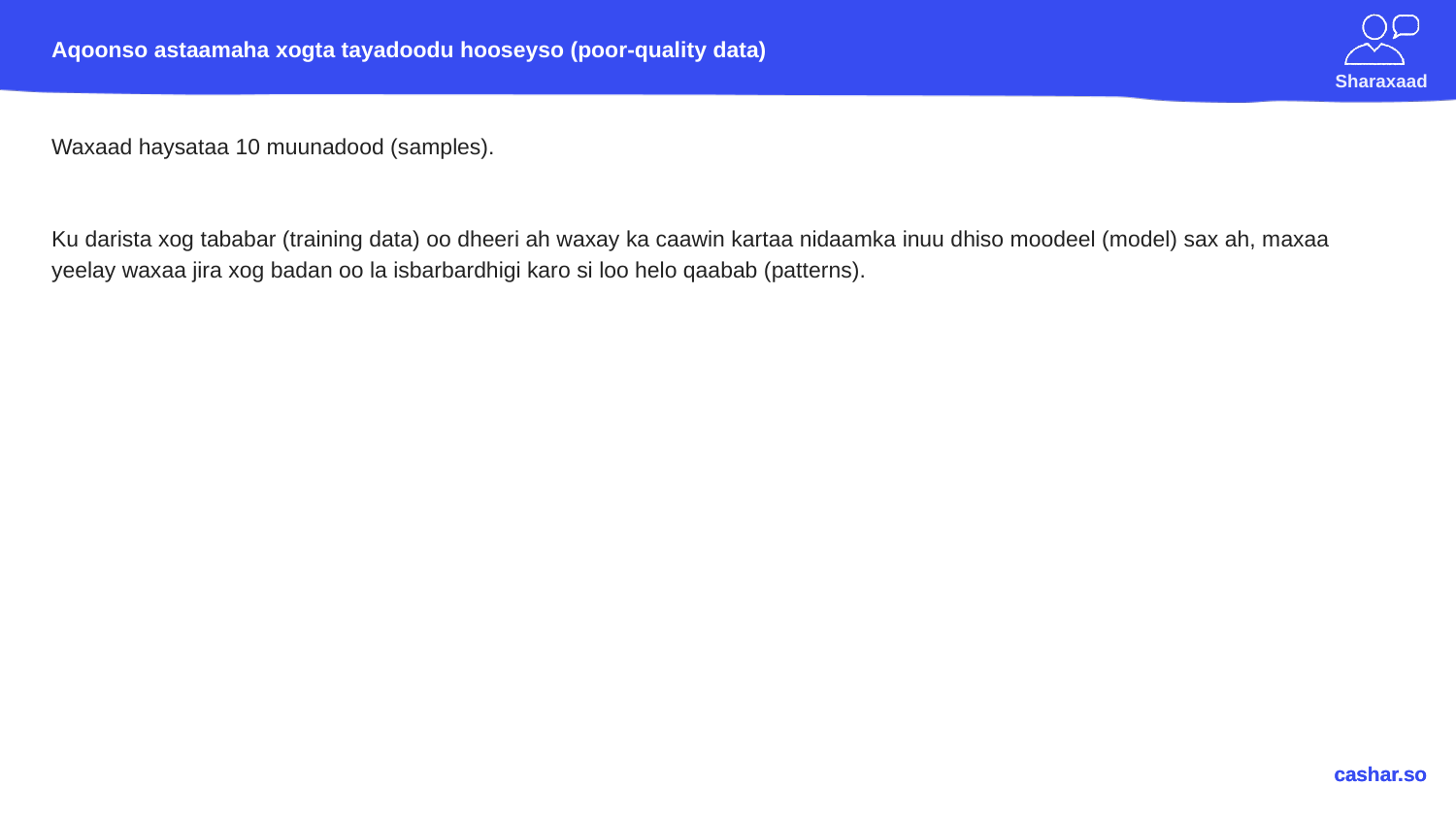

# Aqoonso astaamaha xogta tayadoodu hooseyso (poor-quality data)
Waxaad haysataa 10 muunadood (samples).

Ku darista xog tababar (training data) oo dheeri ah waxay ka caawin kartaa nidaamka inuu dhiso moodeel (model) sax ah, maxaa yeelay waxaa jira xog badan oo la isbarbardhigi karo si loo helo qaabab (patterns).